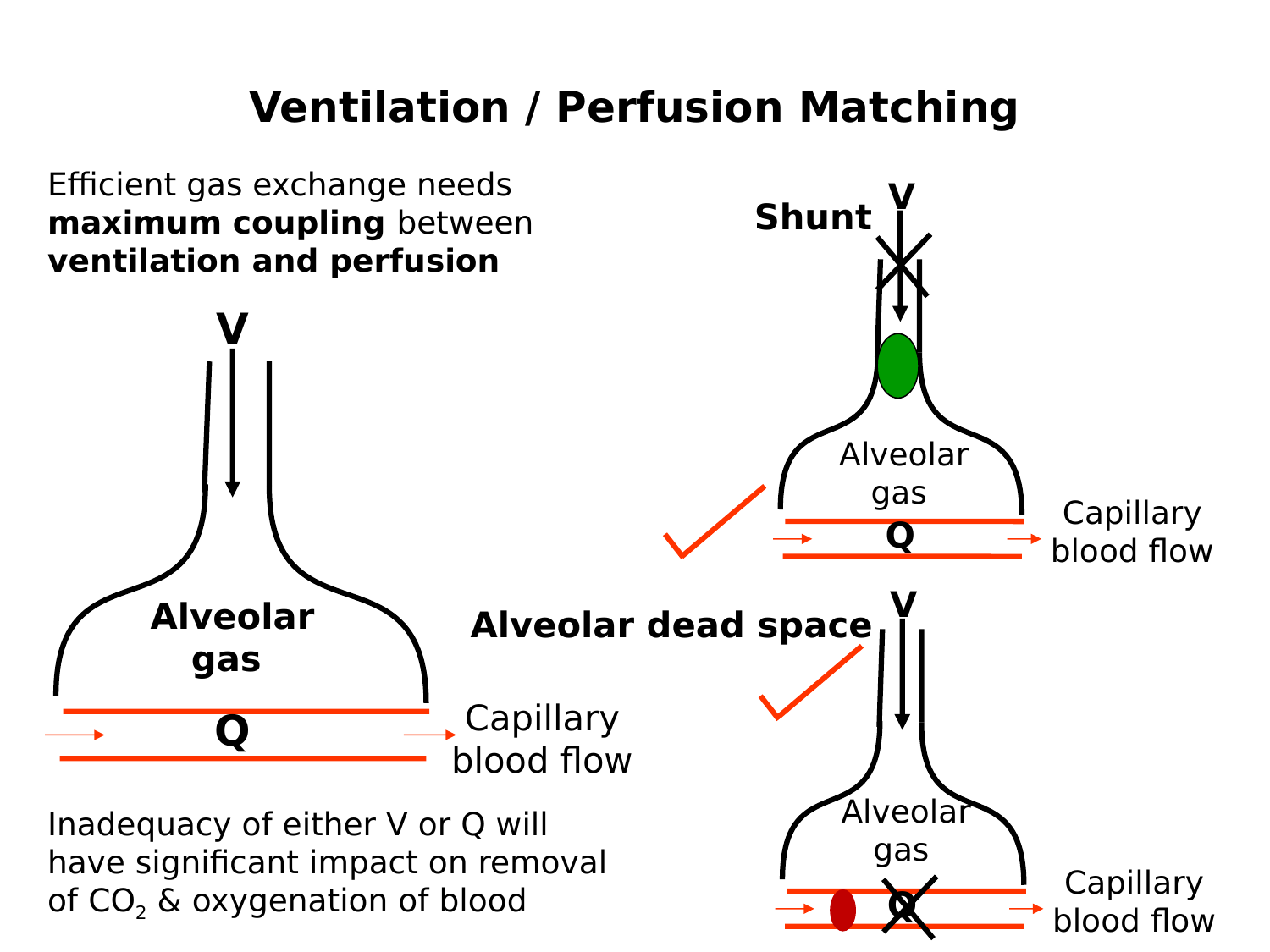

# Ventilation / Perfusion Matching
Efficient gas exchange needs maximum coupling between ventilation and perfusion

V

Alveolar gas

Capillary blood flow

Q

Shunt

V

Alveolar gas

Capillary blood flow
Q

V

Alveolar gas

Capillary blood flow

Q

Alveolar dead space

Inadequacy of either V or Q will have significant impact on removal of CO2 & oxygenation of blood